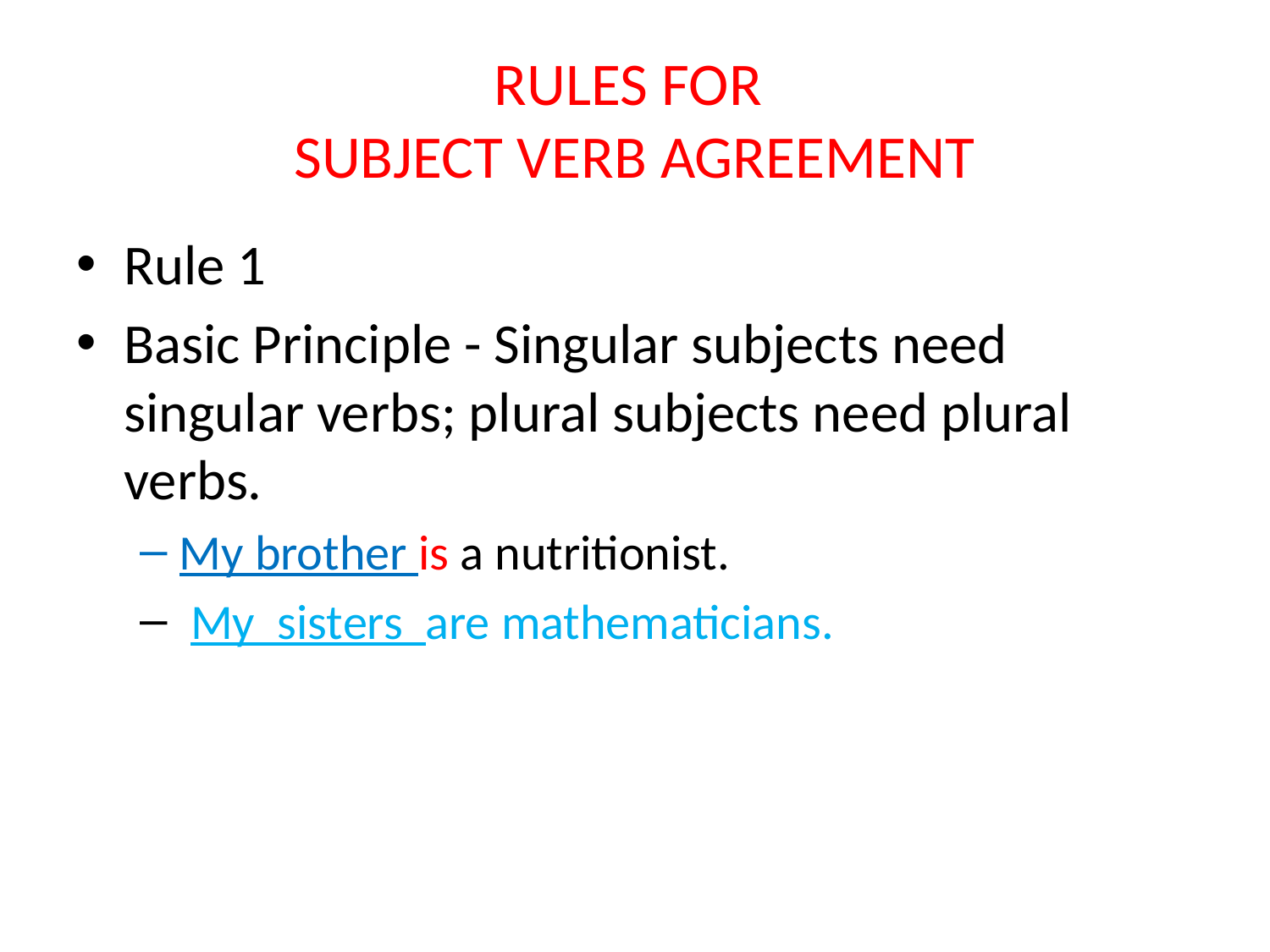

# RULES FOR SUBJECT VERB AGREEMENT
Rule 1
Basic Principle - Singular subjects need singular verbs; plural subjects need plural verbs.
My brother is a nutritionist.
 My  sisters  are mathematicians.